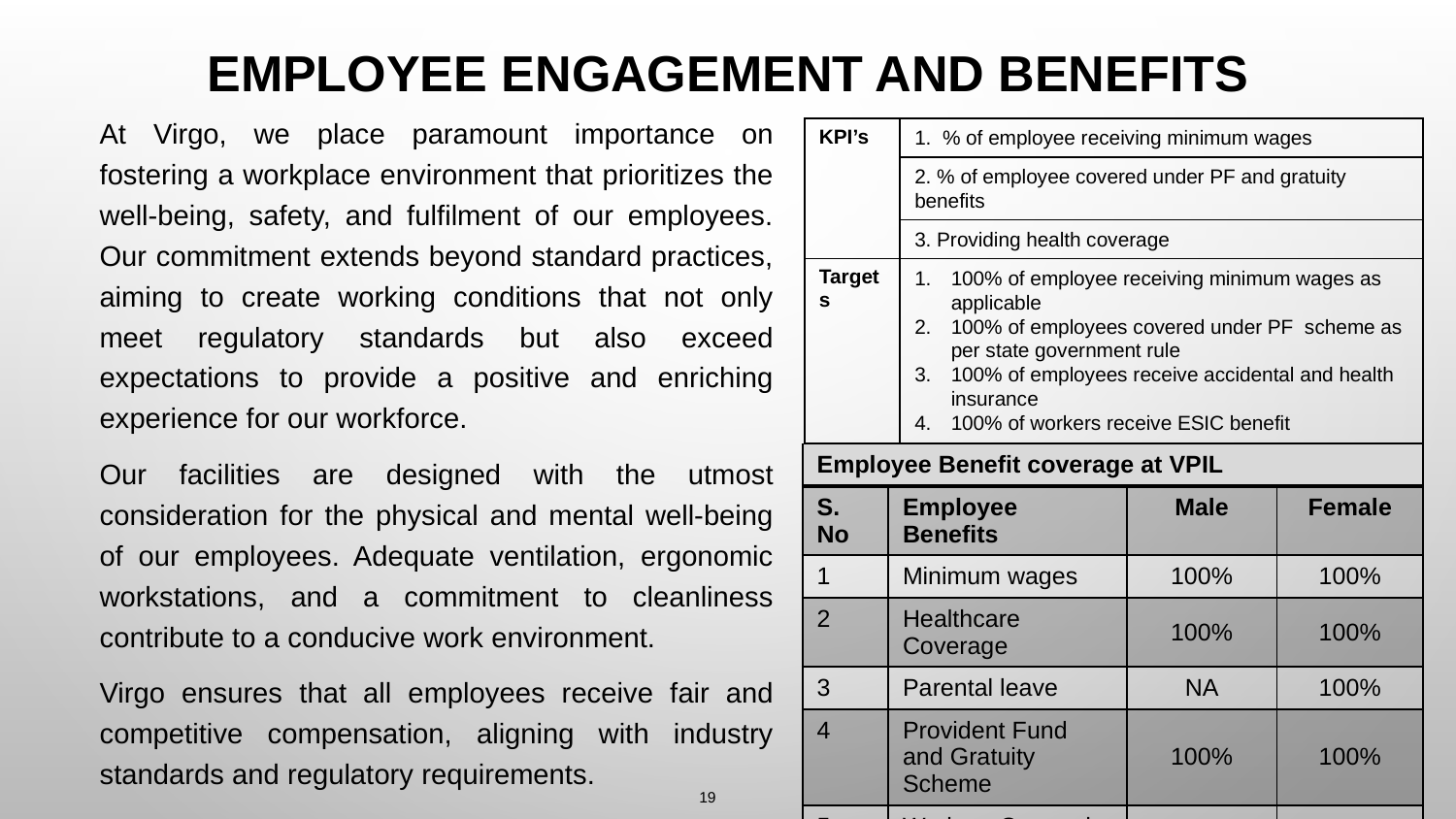

# Employee engagement and benefits
At Virgo, we place paramount importance on fostering a workplace environment that prioritizes the well-being, safety, and fulfilment of our employees. Our commitment extends beyond standard practices, aiming to create working conditions that not only meet regulatory standards but also exceed expectations to provide a positive and enriching experience for our workforce.
Our facilities are designed with the utmost consideration for the physical and mental well-being of our employees. Adequate ventilation, ergonomic workstations, and a commitment to cleanliness contribute to a conducive work environment.
Virgo ensures that all employees receive fair and competitive compensation, aligning with industry standards and regulatory requirements.
| KPI’s | 1. % of employee receiving minimum wages |
| --- | --- |
|  | 2. % of employee covered under PF and gratuity benefits |
|  | 3. Providing health coverage |
| Targets | 100% of employee receiving minimum wages as applicable 100% of employees covered under PF scheme as per state government rule 100% of employees receive accidental and health insurance 100% of workers receive ESIC benefit |
| Employee Benefit coverage at VPIL |  |  |  |
| --- | --- | --- | --- |
| S. No | Employee Benefits | Male | Female |
| 1 | Minimum wages | 100% | 100% |
| 2 | Healthcare Coverage | 100% | 100% |
| 3 | Parental leave | NA | 100% |
| 4 | Provident Fund and Gratuity Scheme | 100% | 100% |
| 5 | Workers Covered Under ESIC | 100% | 100% |
19